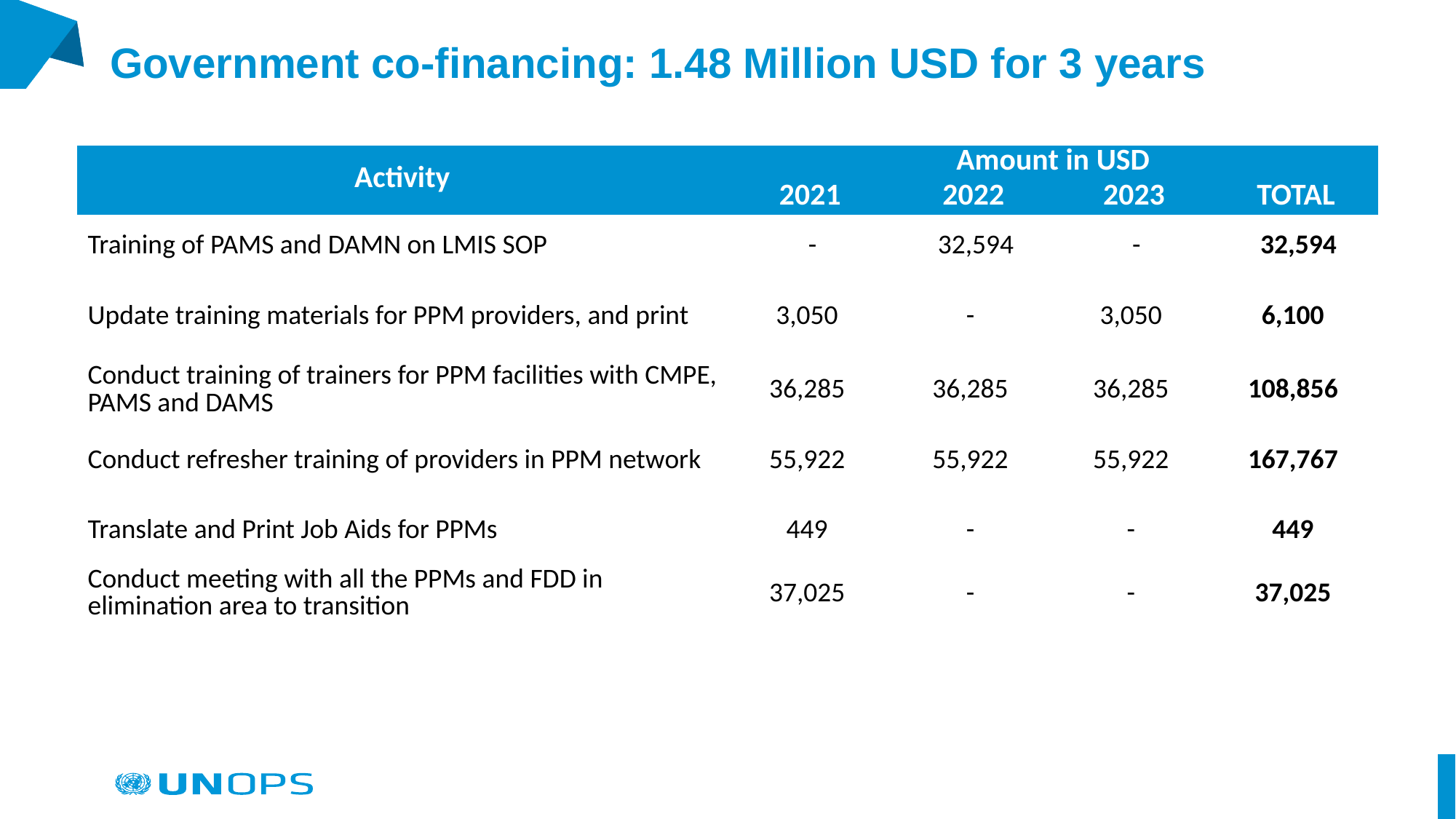

# Government co-financing: 1.48 Million USD for 3 years
| Activity | Amount in USD |  |  |  |
| --- | --- | --- | --- | --- |
|  | 2021 | 2022 | 2023 | TOTAL |
| Training of PAMS and DAMN on LMIS SOP | - | 32,594 | - | 32,594 |
| Update training materials for PPM providers, and print | 3,050 | - | 3,050 | 6,100 |
| Conduct training of trainers for PPM facilities with CMPE, PAMS and DAMS | 36,285 | 36,285 | 36,285 | 108,856 |
| Conduct refresher training of providers in PPM network | 55,922 | 55,922 | 55,922 | 167,767 |
| Translate and Print Job Aids for PPMs | 449 | - | - | 449 |
| Conduct meeting with all the PPMs and FDD in elimination area to transition | 37,025 | - | - | 37,025 |